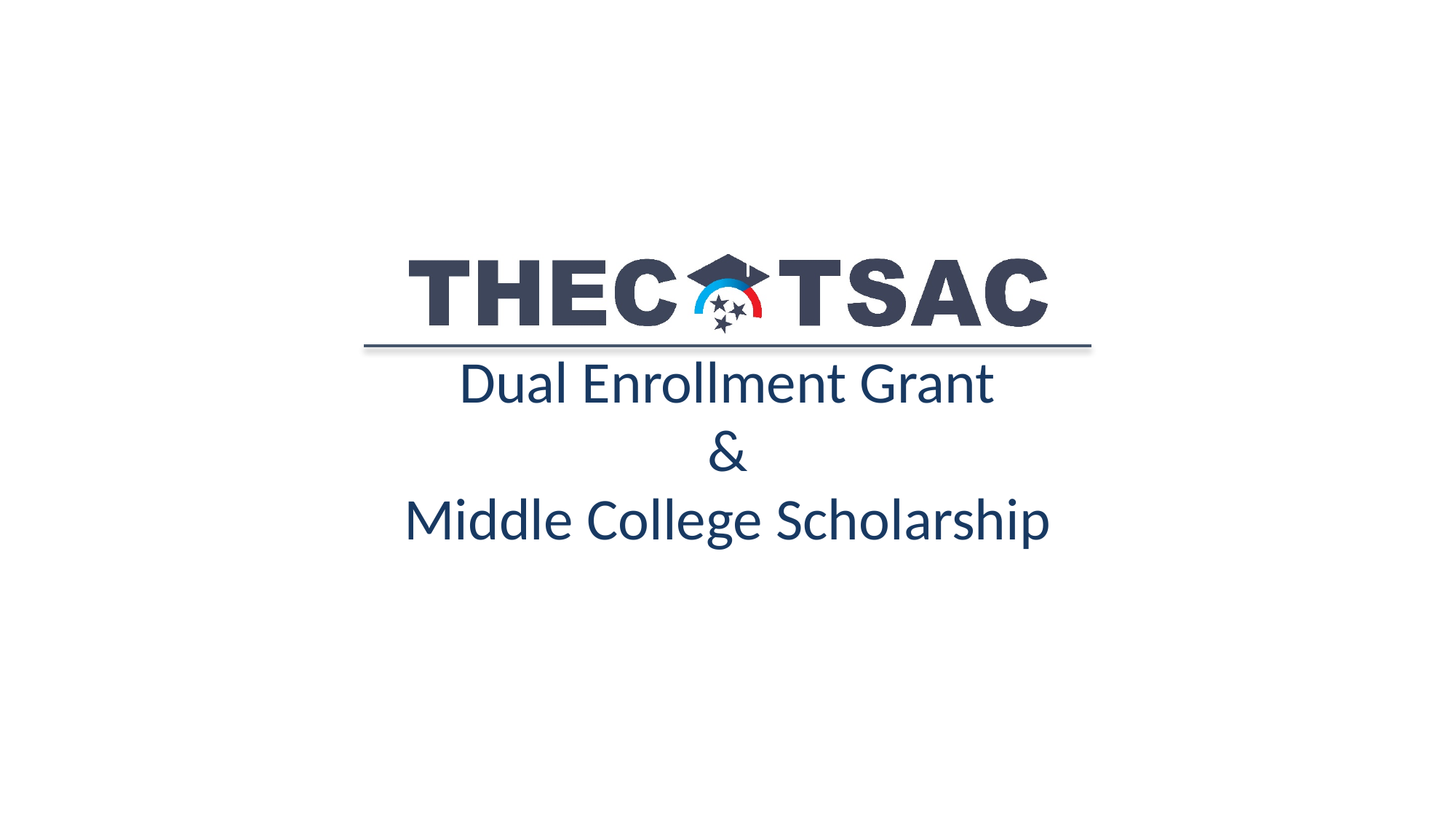

Dual Enrollment Grant
&
Middle College Scholarship